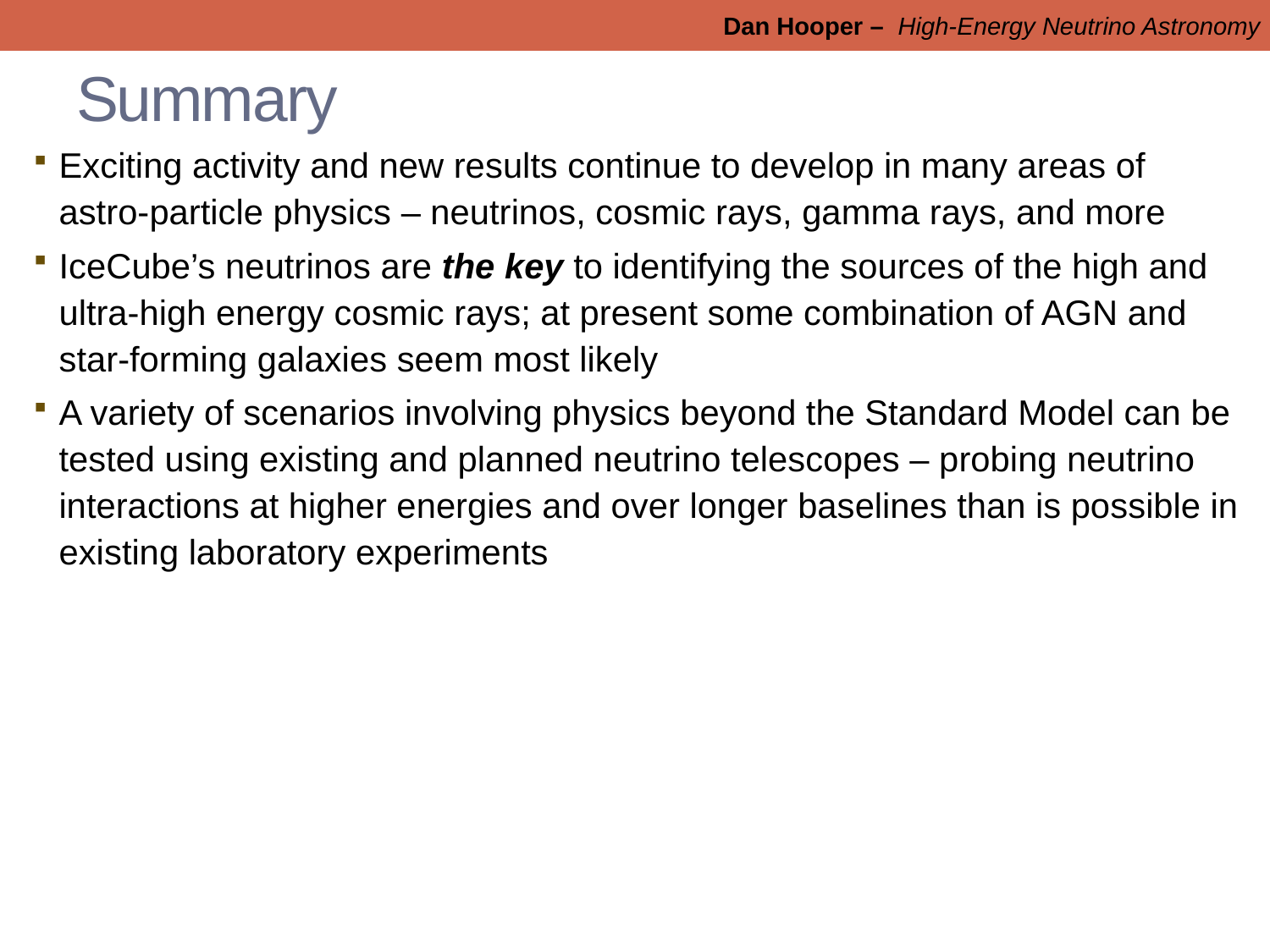

Dan Hooper –  High-Energy Neutrino Astronomy
# Summary

Exciting activity and new results continue to develop in many areas of   astro-particle physics – neutrinos, cosmic rays, gamma rays, and more
IceCube’s neutrinos are the key to identifying the sources of the high and ultra-high energy cosmic rays; at present some combination of AGN and star-forming galaxies seem most likely
A variety of scenarios involving physics beyond the Standard Model can be tested using existing and planned neutrino telescopes – probing neutrino interactions at higher energies and over longer baselines than is possible in existing laboratory experiments